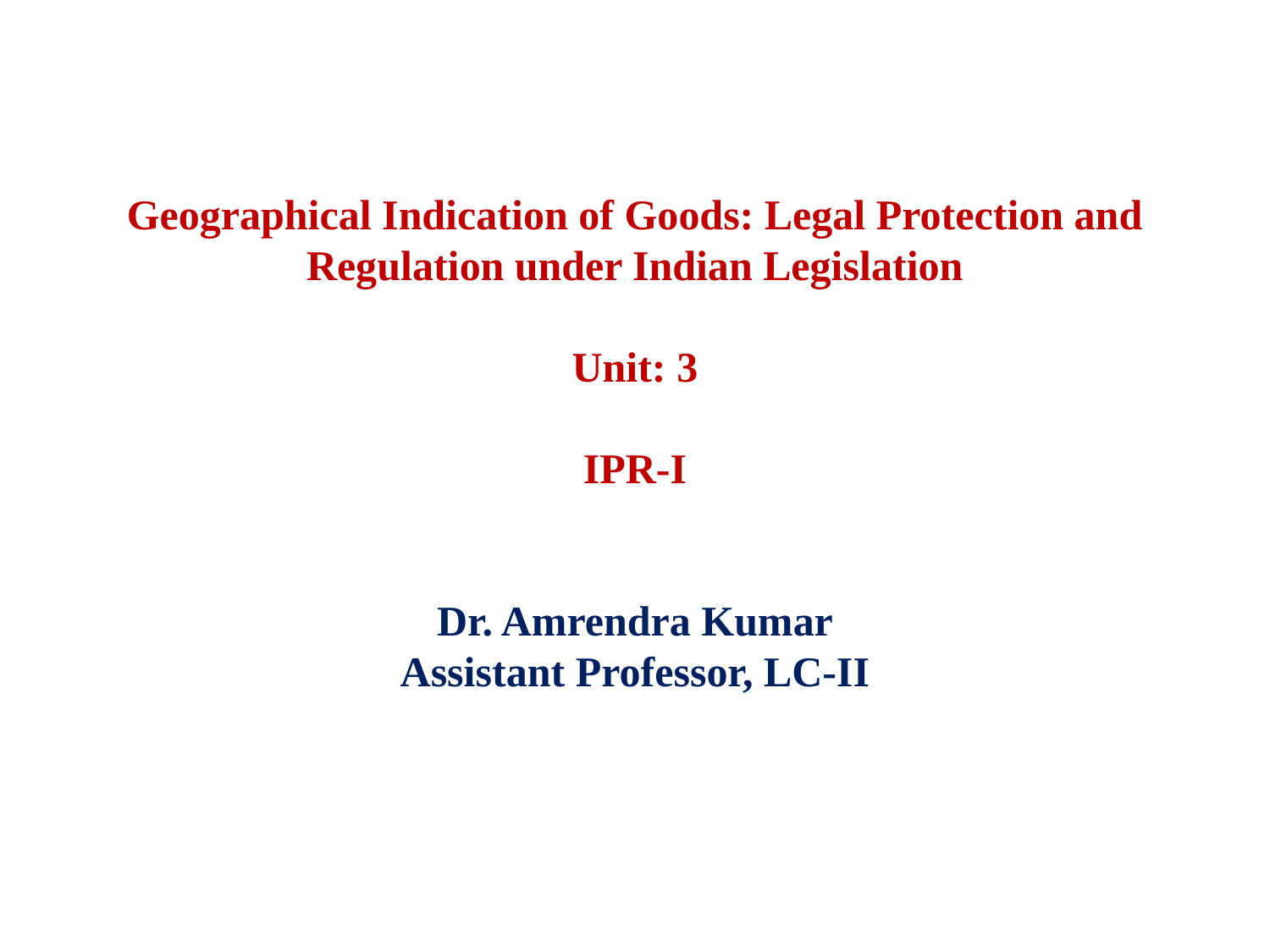

# Geographical Indication of Goods: Legal Protection and Regulation under Indian Legislation Unit: 3 IPR-I Dr. Amrendra Kumar Assistant Professor, LC-II